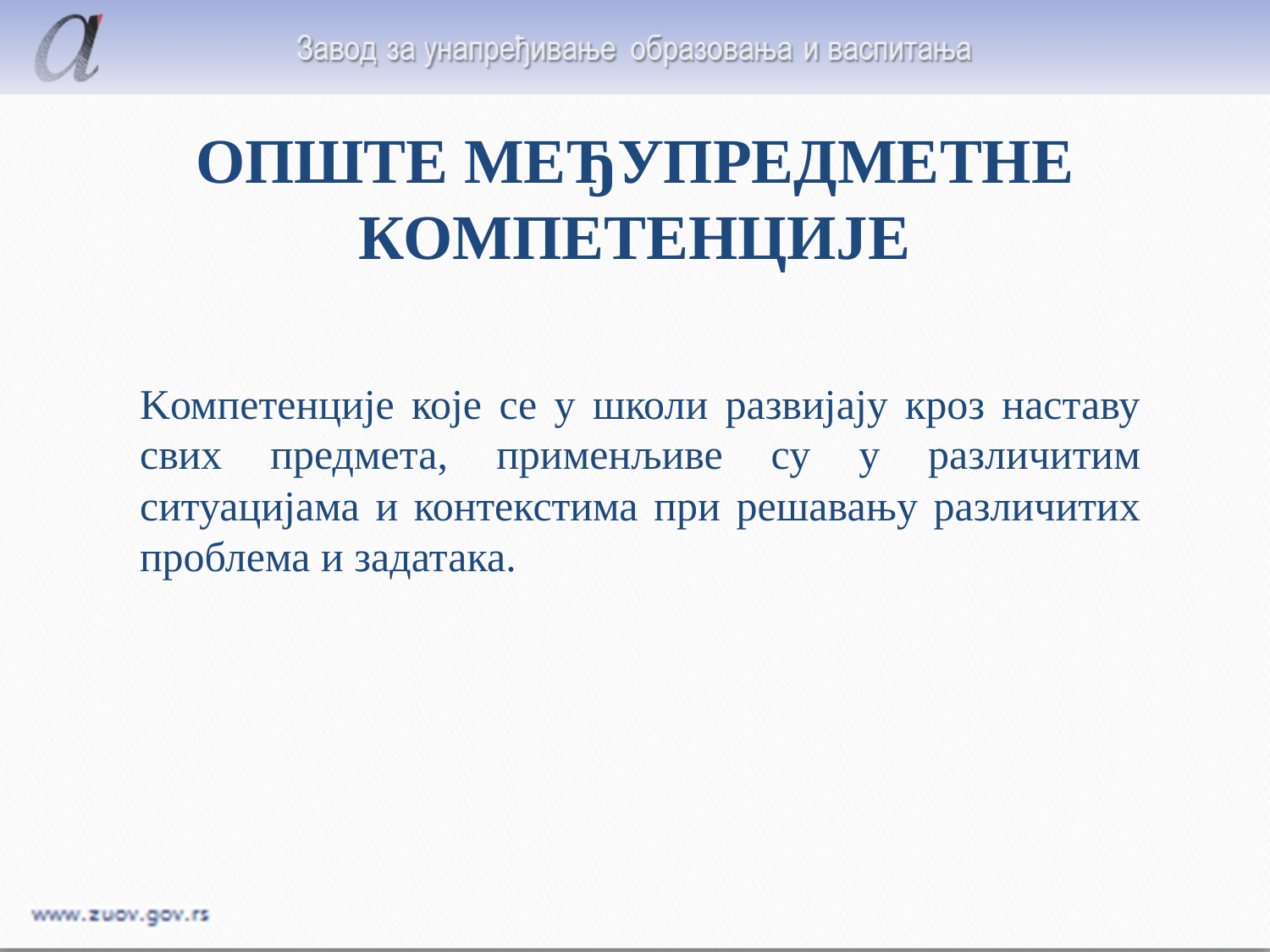

# ОПШТЕ МЕЂУПРЕДМЕТНЕ КОМПЕТЕНЦИЈЕ
Kомпетенције које се у школи развијају кроз наставу свих предмета, применљиве су у различитим ситуацијама и контекстима при решавању различитих проблема и задатака.